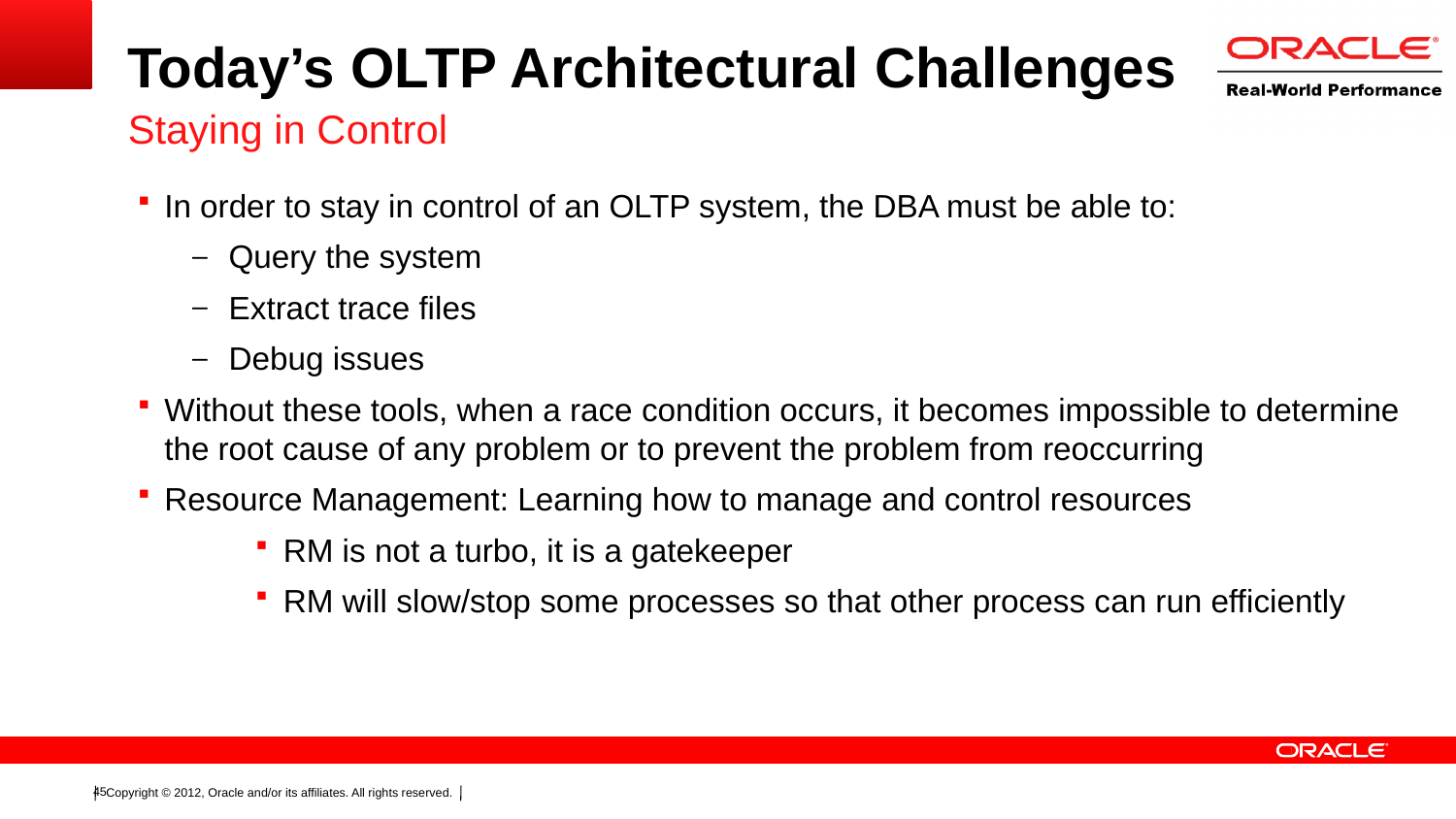

# Today’s OLTP Architectural Challenges
Staying in Control
In order to stay in control of an OLTP system, the DBA must be able to:
Query the system
Extract trace files
Debug issues
Without these tools, when a race condition occurs, it becomes impossible to determine the root cause of any problem or to prevent the problem from reoccurring
Resource Management: Learning how to manage and control resources
RM is not a turbo, it is a gatekeeper
RM will slow/stop some processes so that other process can run efficiently